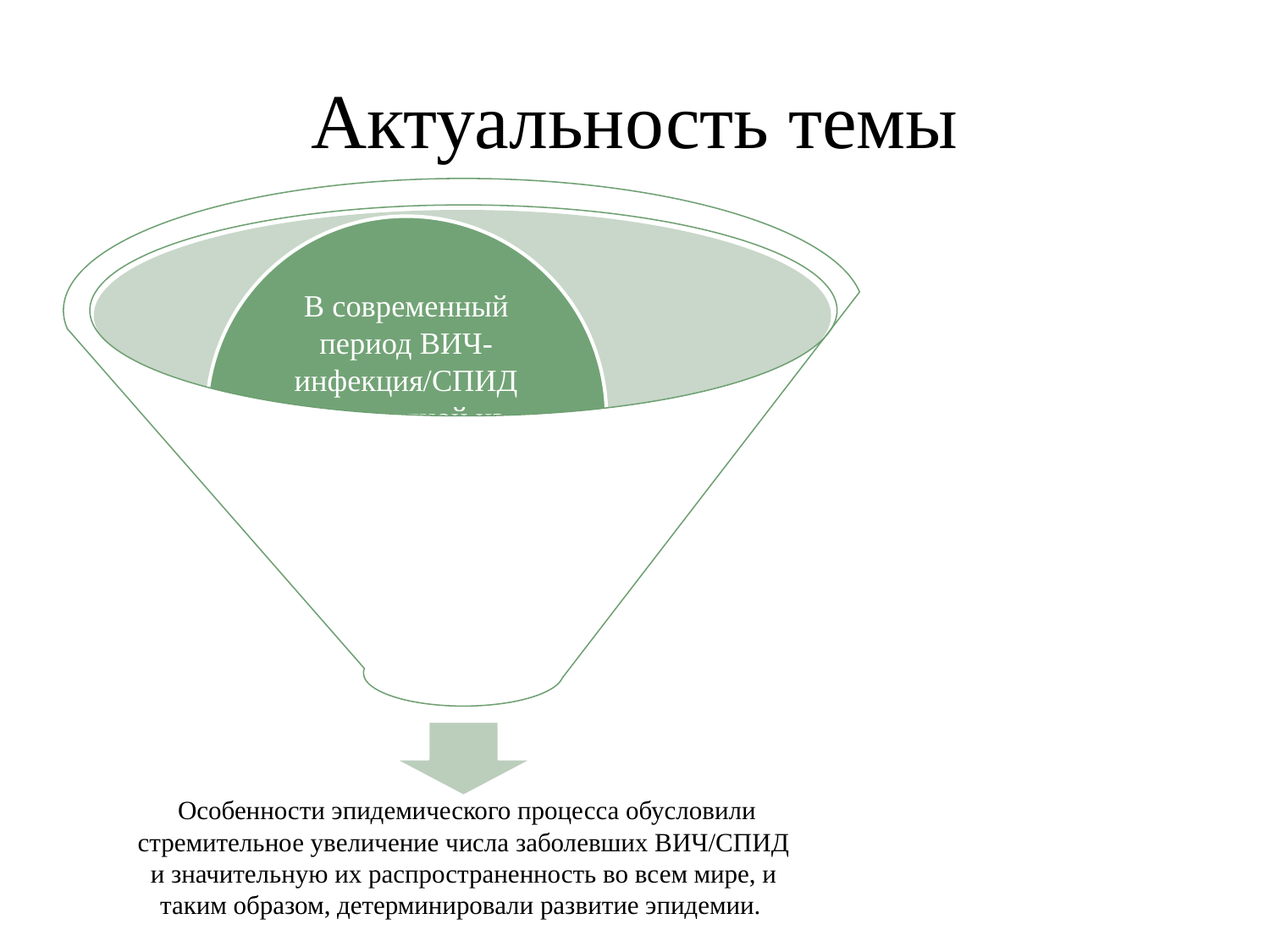

# Актуальность темы
В современный период ВИЧ-инфекция/СПИД стали одной из приоритетных проблем здравоохранения
 Особенности эпидемического процесса обусловили стремительное увеличение числа заболевших ВИЧ/СПИД и значительную их распространенность во всем мире, и таким образом, детерминировали развитие эпидемии.